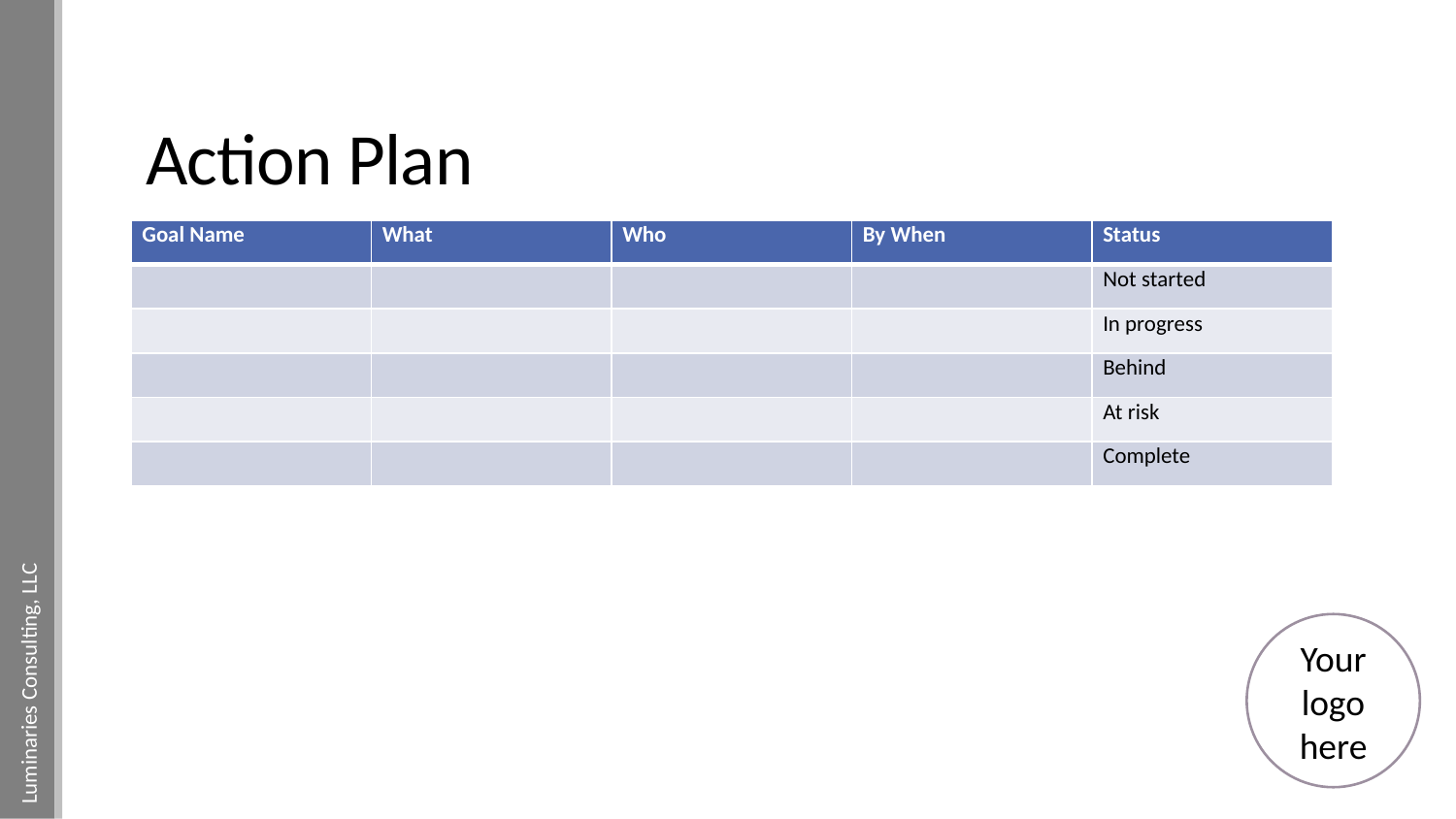

# Action Plan
| Goal Name | What | Who | By When | Status |
| --- | --- | --- | --- | --- |
|  |  |  |  | Not started |
|  |  |  |  | In progress |
|  |  |  |  | Behind |
|  |  |  |  | At risk |
|  |  |  |  | Complete |